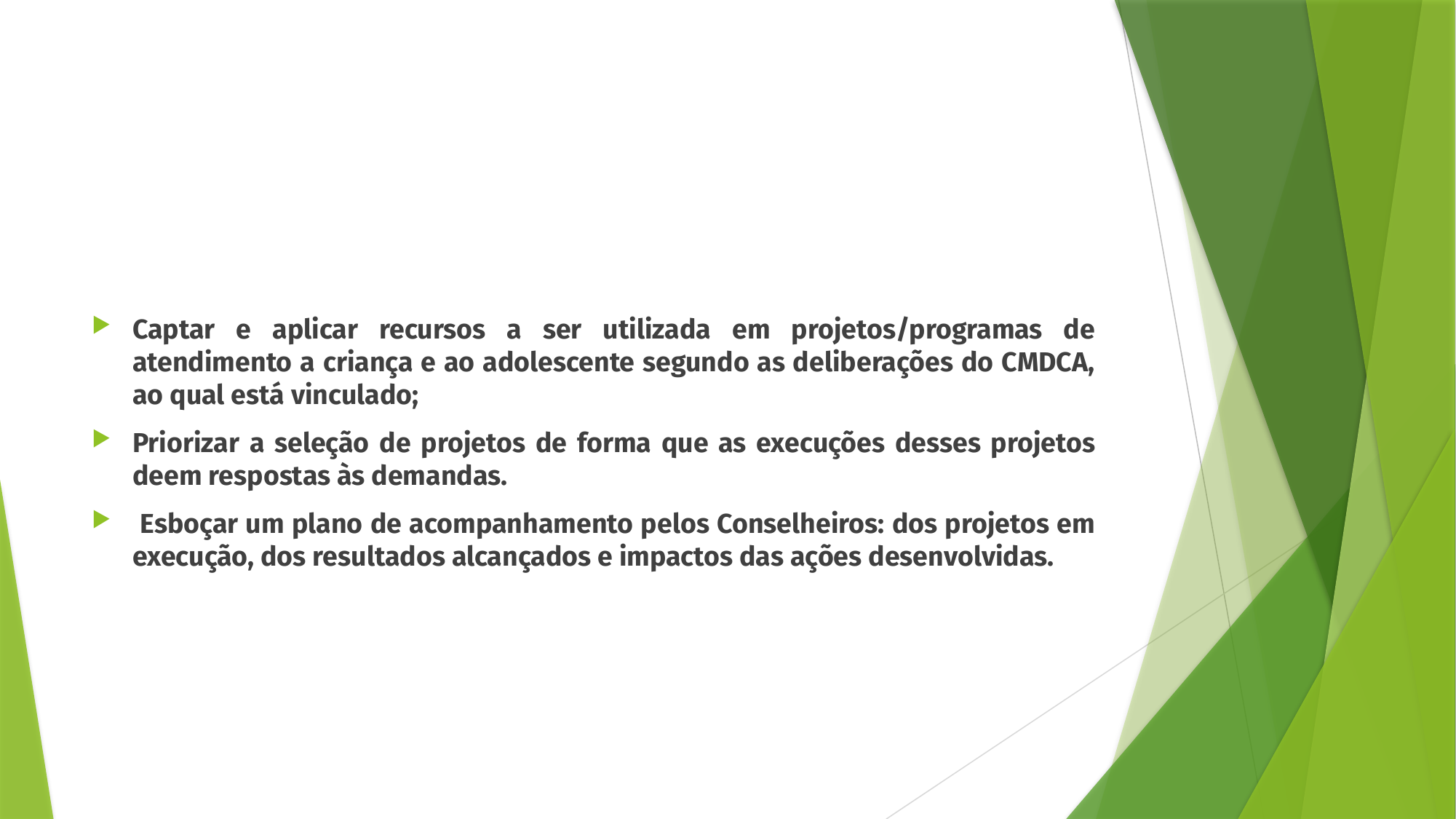

#

Captar e aplicar recursos a ser utilizada em projetos/programas de atendimento a criança e ao adolescente segundo as deliberações do CMDCA, ao qual está vinculado;
Priorizar a seleção de projetos de forma que as execuções desses projetos deem respostas às demandas.
 Esboçar um plano de acompanhamento pelos Conselheiros: dos projetos em execução, dos resultados alcançados e impactos das ações desenvolvidas.